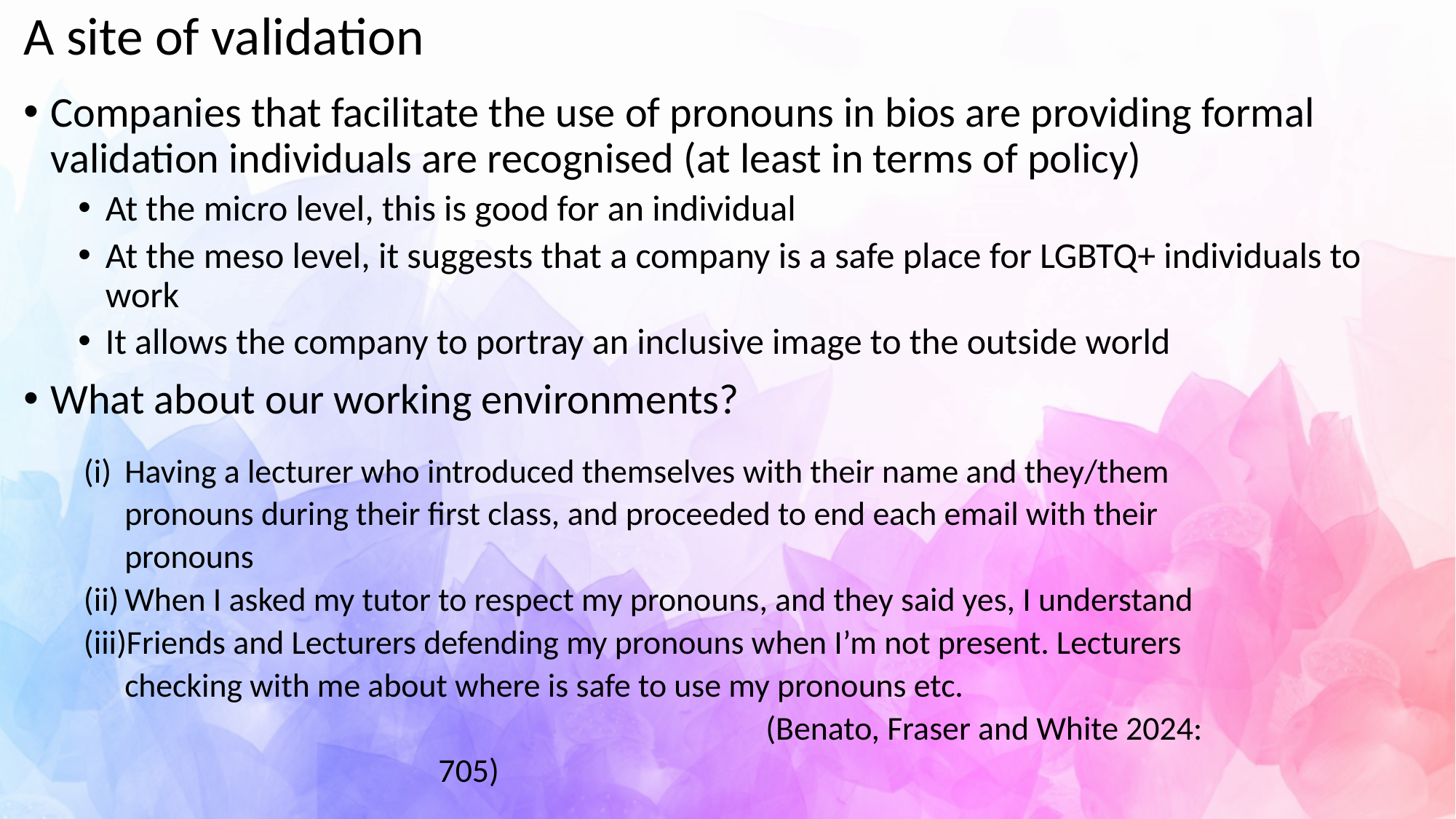

# A site of validation
Companies that facilitate the use of pronouns in bios are providing formal validation individuals are recognised (at least in terms of policy)
At the micro level, this is good for an individual
At the meso level, it suggests that a company is a safe place for LGBTQ+ individuals to work
It allows the company to portray an inclusive image to the outside world
What about our working environments?

Having a lecturer who introduced themselves with their name and they/them pronouns during their first class, and proceeded to end each email with their pronouns
When I asked my tutor to respect my pronouns, and they said yes, I understand
Friends and Lecturers defending my pronouns when I’m not present. Lecturers checking with me about where is safe to use my pronouns etc.
			(Benato, Fraser and White 2024: 705)